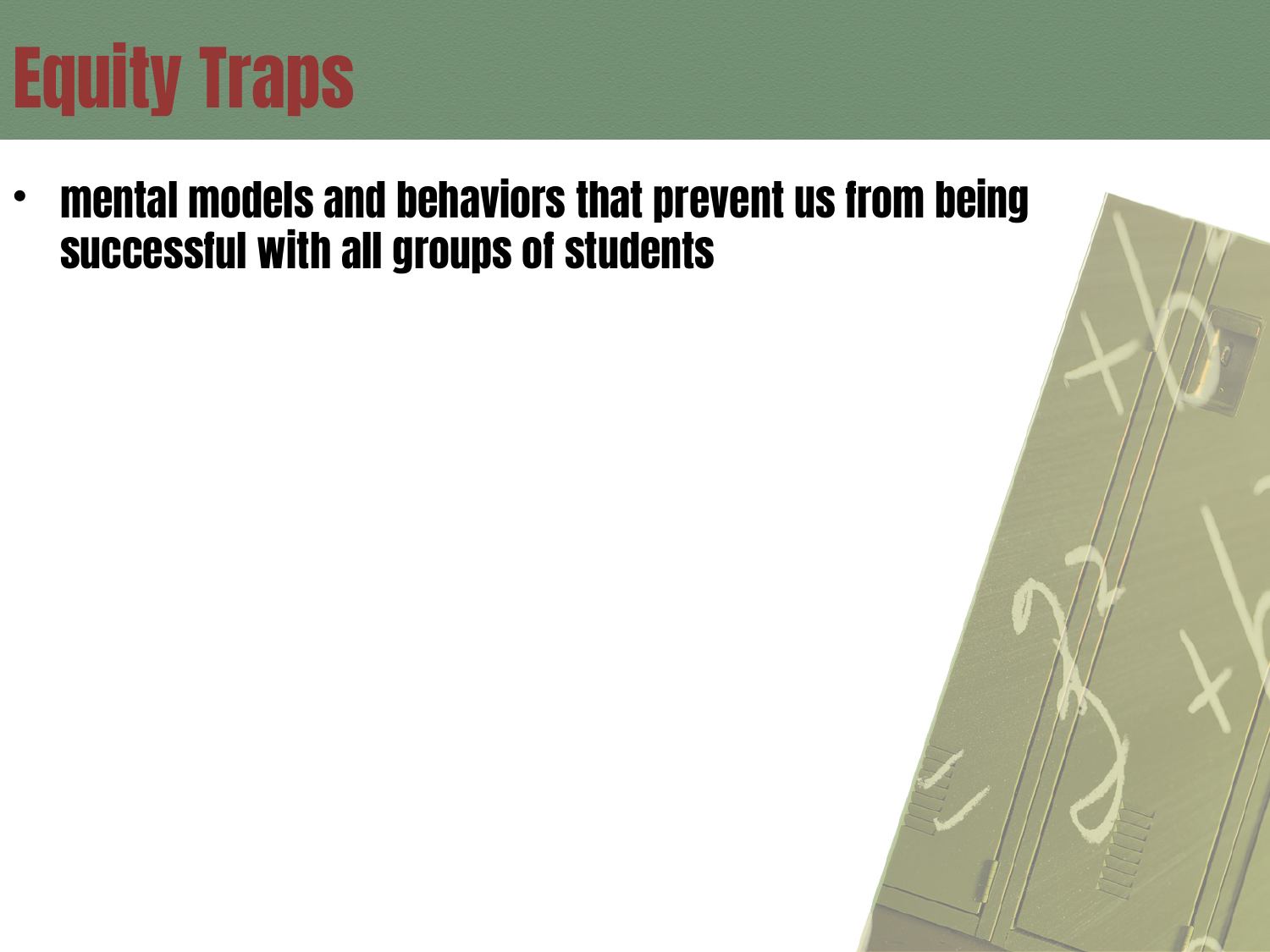

Equity Traps
mental models and behaviors that prevent us from being successful with all groups of students